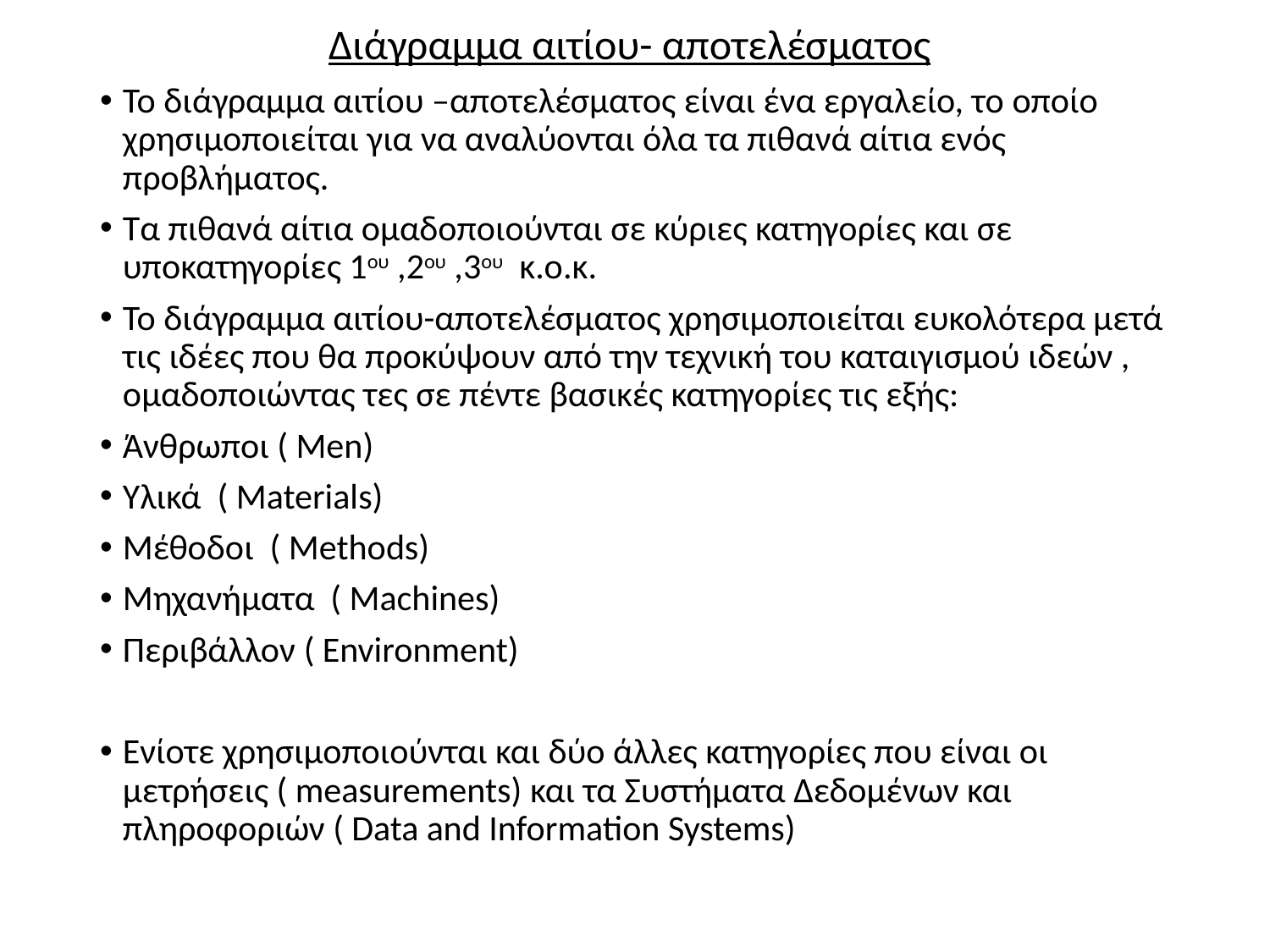

# Διάγραμμα αιτίου- αποτελέσματος
Το διάγραμμα αιτίου –αποτελέσματος είναι ένα εργαλείο, το οποίο χρησιμοποιείται για να αναλύονται όλα τα πιθανά αίτια ενός προβλήματος.
Τα πιθανά αίτια ομαδοποιούνται σε κύριες κατηγορίες και σε υποκατηγορίες 1ου ,2ου ,3ου  κ.ο.κ.
Το διάγραμμα αιτίου-αποτελέσματος χρησιμοποιείται ευκολότερα μετά τις ιδέες που θα προκύψουν από την τεχνική του καταιγισμού ιδεών , ομαδοποιώντας τες σε πέντε βασικές κατηγορίες τις εξής:
Άνθρωποι ( Men)
Υλικά  ( Materials)
Μέθοδοι  ( Methods)
Μηχανήματα  ( Machines)
Περιβάλλον ( Environment)

Ενίοτε χρησιμοποιούνται και δύο άλλες κατηγορίες που είναι οι μετρήσεις ( measurements) και τα Συστήματα Δεδομένων και πληροφοριών ( Data and Information Systems)